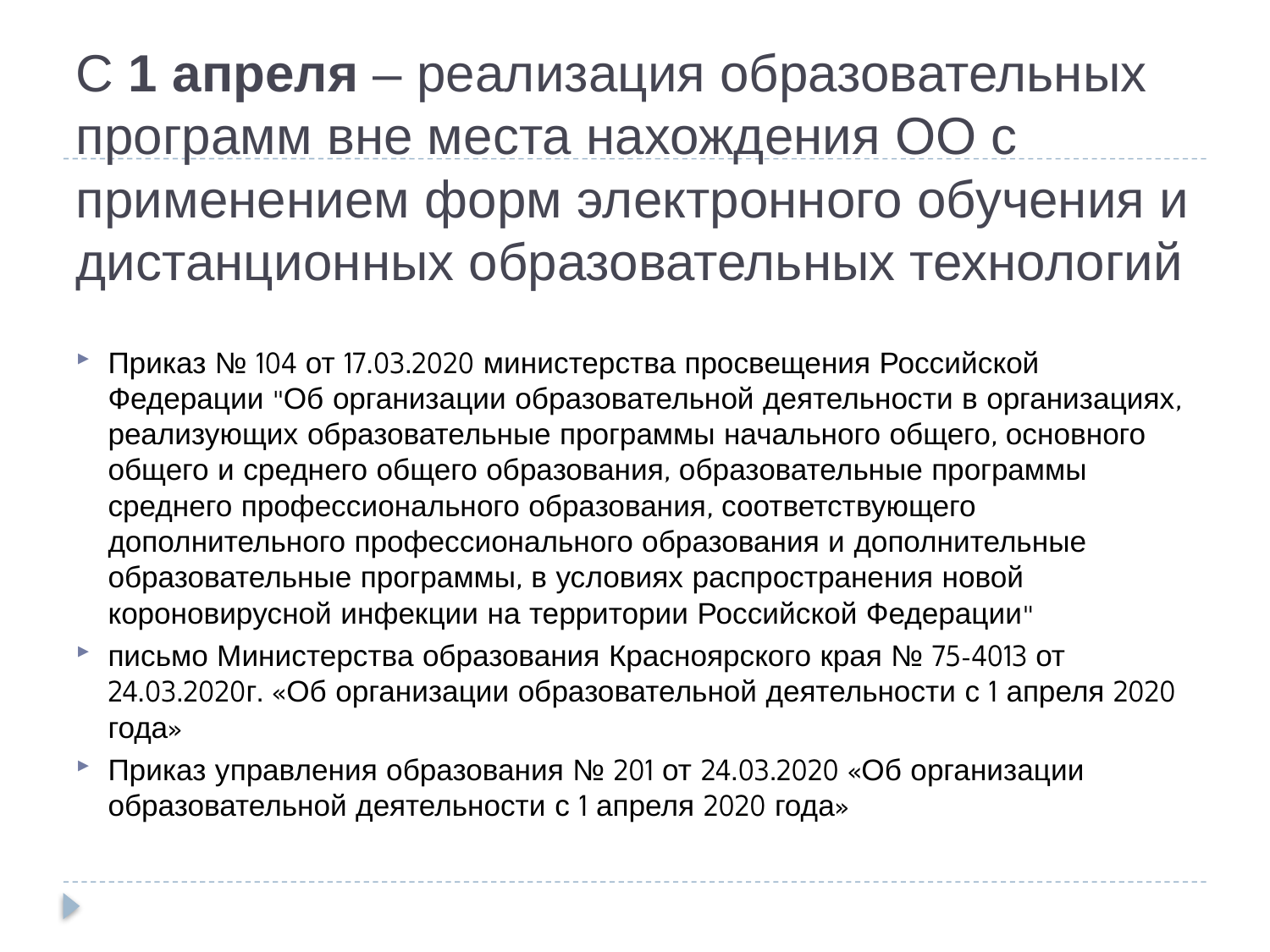

# С 1 апреля – реализация образовательных программ вне места нахождения ОО с применением форм электронного обучения и дистанционных образовательных технологий
Приказ № 104 от 17.03.2020 министерства просвещения Российской Федерации "Об организации образовательной деятельности в организациях, реализующих образовательные программы начального общего, основного общего и среднего общего образования, образовательные программы среднего профессионального образования, соответствующего дополнительного профессионального образования и дополнительные образовательные программы, в условиях распространения новой короновирусной инфекции на территории Российской Федерации"
письмо Министерства образования Красноярского края № 75-4013 от 24.03.2020г. «Об организации образовательной деятельности с 1 апреля 2020 года»
Приказ управления образования № 201 от 24.03.2020 «Об организации образовательной деятельности с 1 апреля 2020 года»